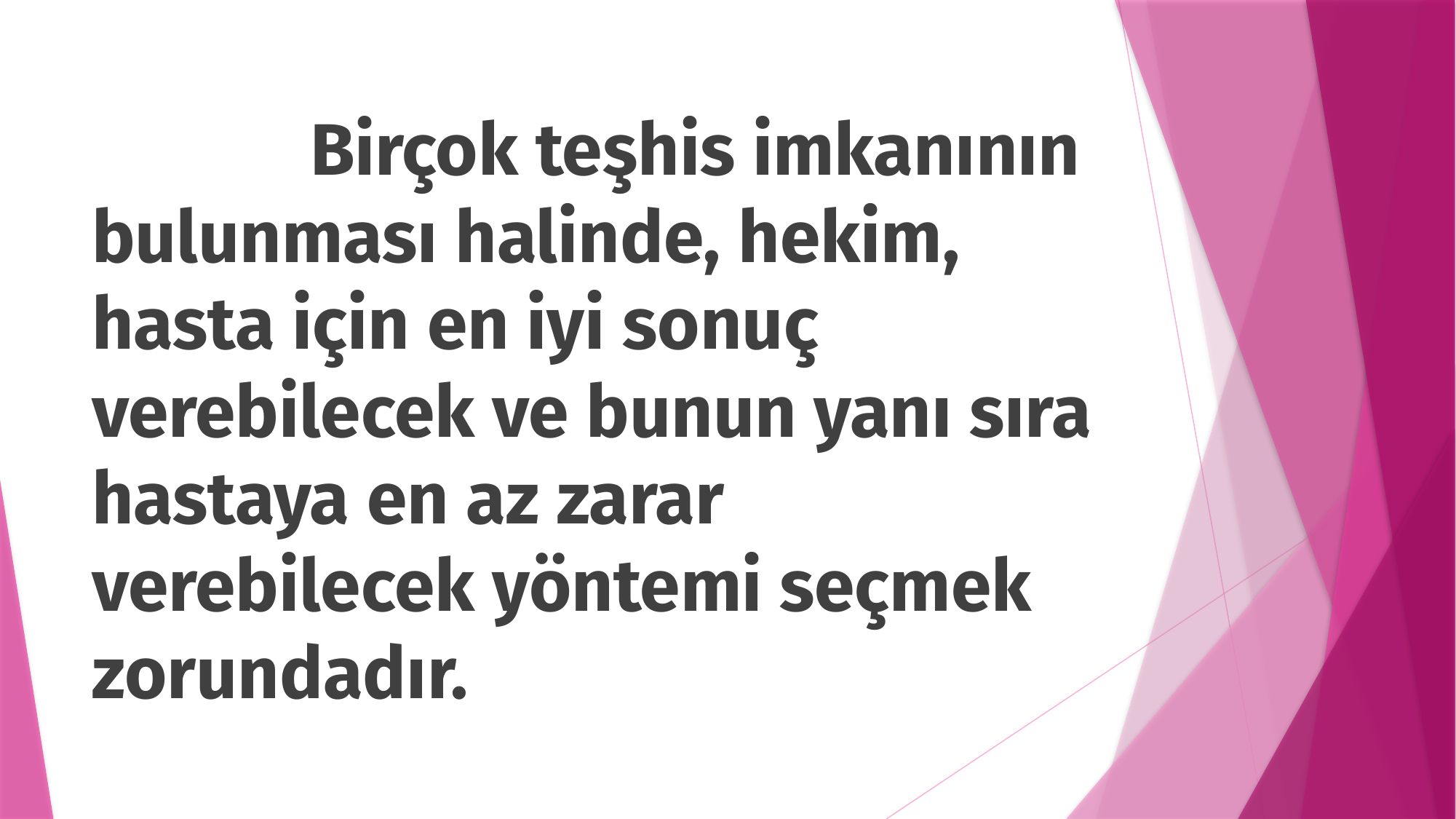

Birçok teşhis imkanının bulunması halinde, hekim, hasta için en iyi sonuç verebilecek ve bunun yanı sıra hastaya en az zarar verebilecek yöntemi seçmek zorundadır.